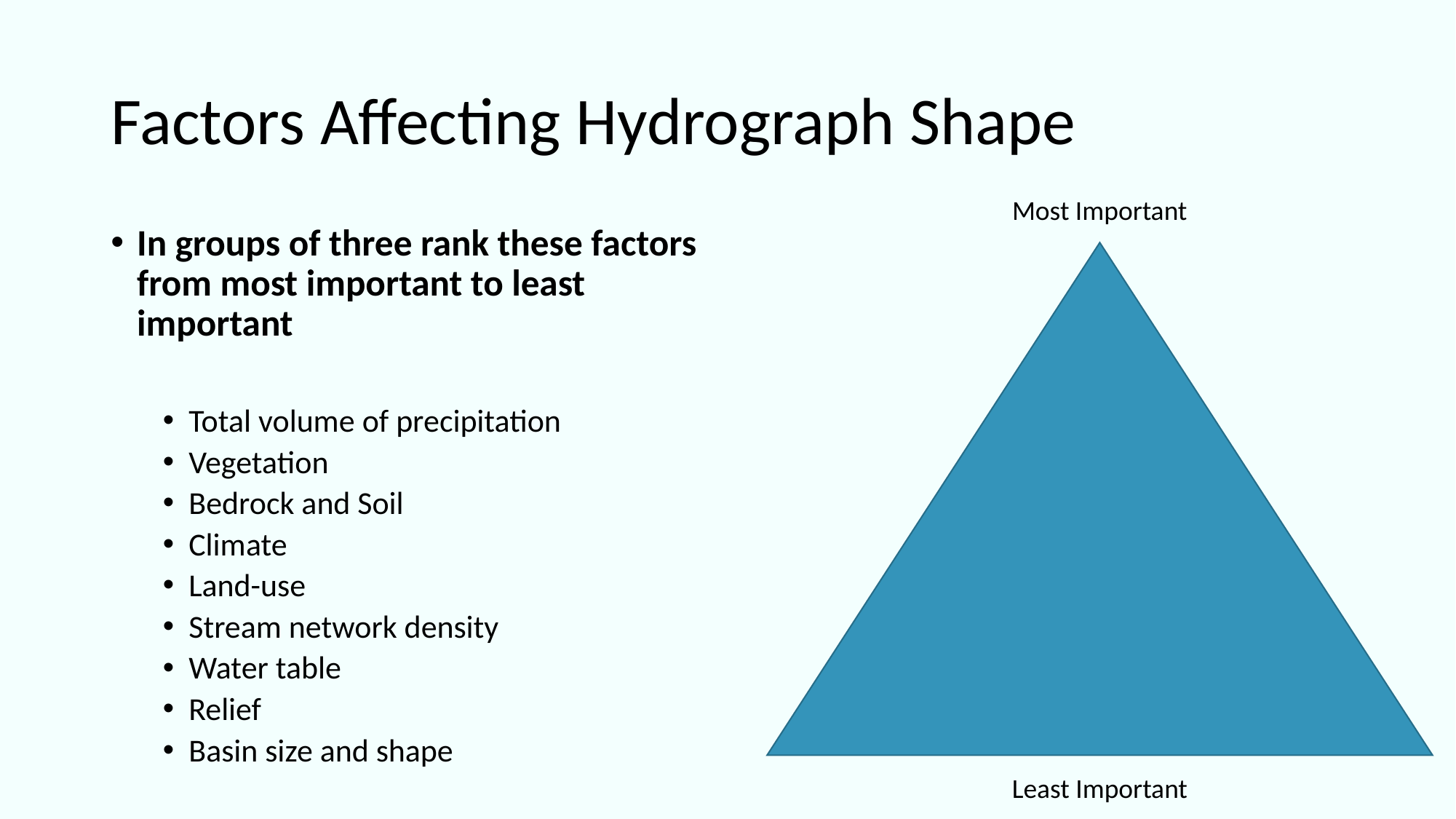

# Factors Affecting Hydrograph Shape
Most Important
In groups of three rank these factors from most important to least important

Total volume of precipitation
Vegetation
Bedrock and Soil
Climate
Land-use
Stream network density
Water table
Relief
Basin size and shape

Least Important